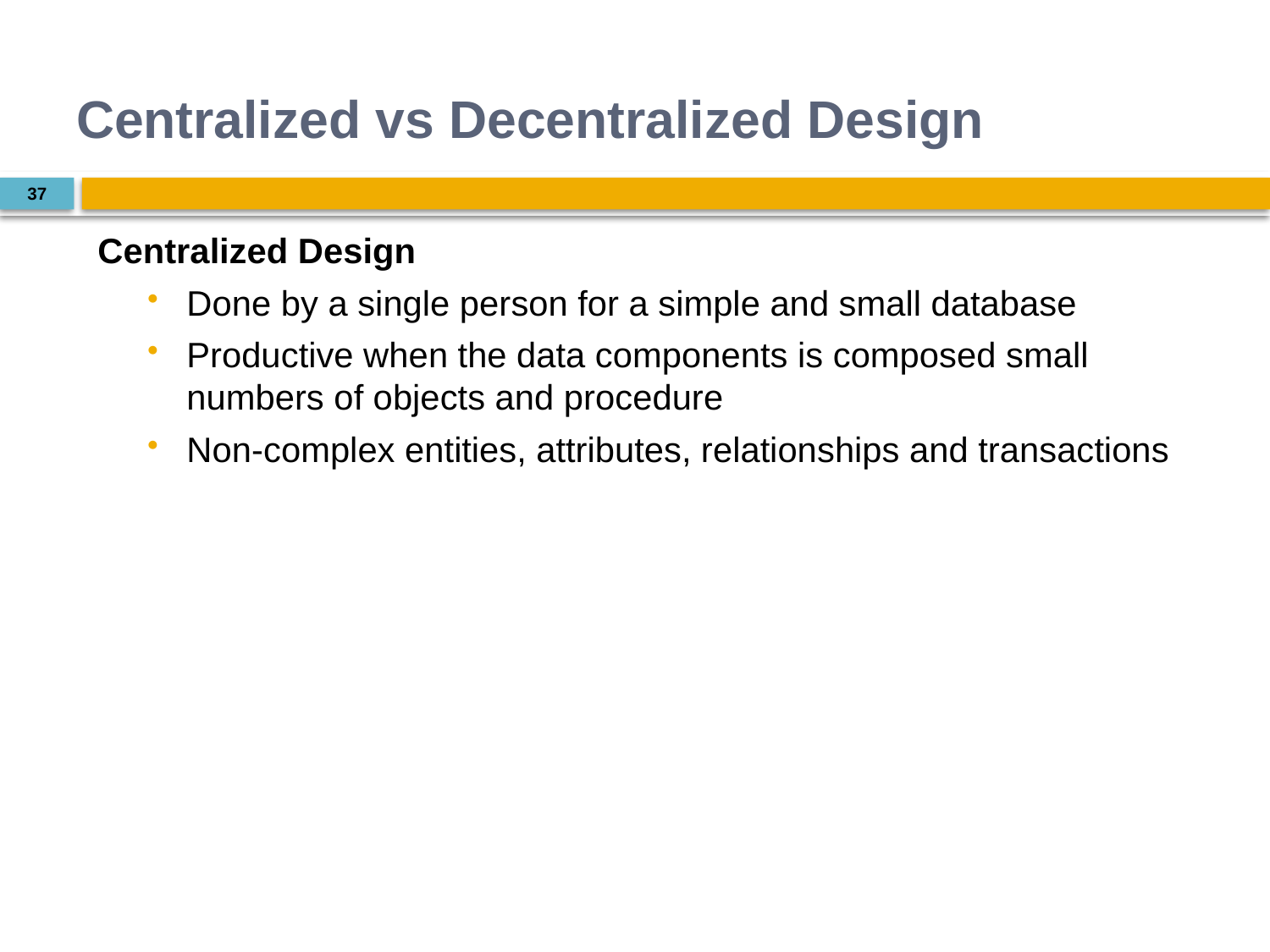

# Centralized vs Decentralized Design
37
Centralized Design
Done by a single person for a simple and small database
Productive when the data components is composed small numbers of objects and procedure
Non-complex entities, attributes, relationships and transactions